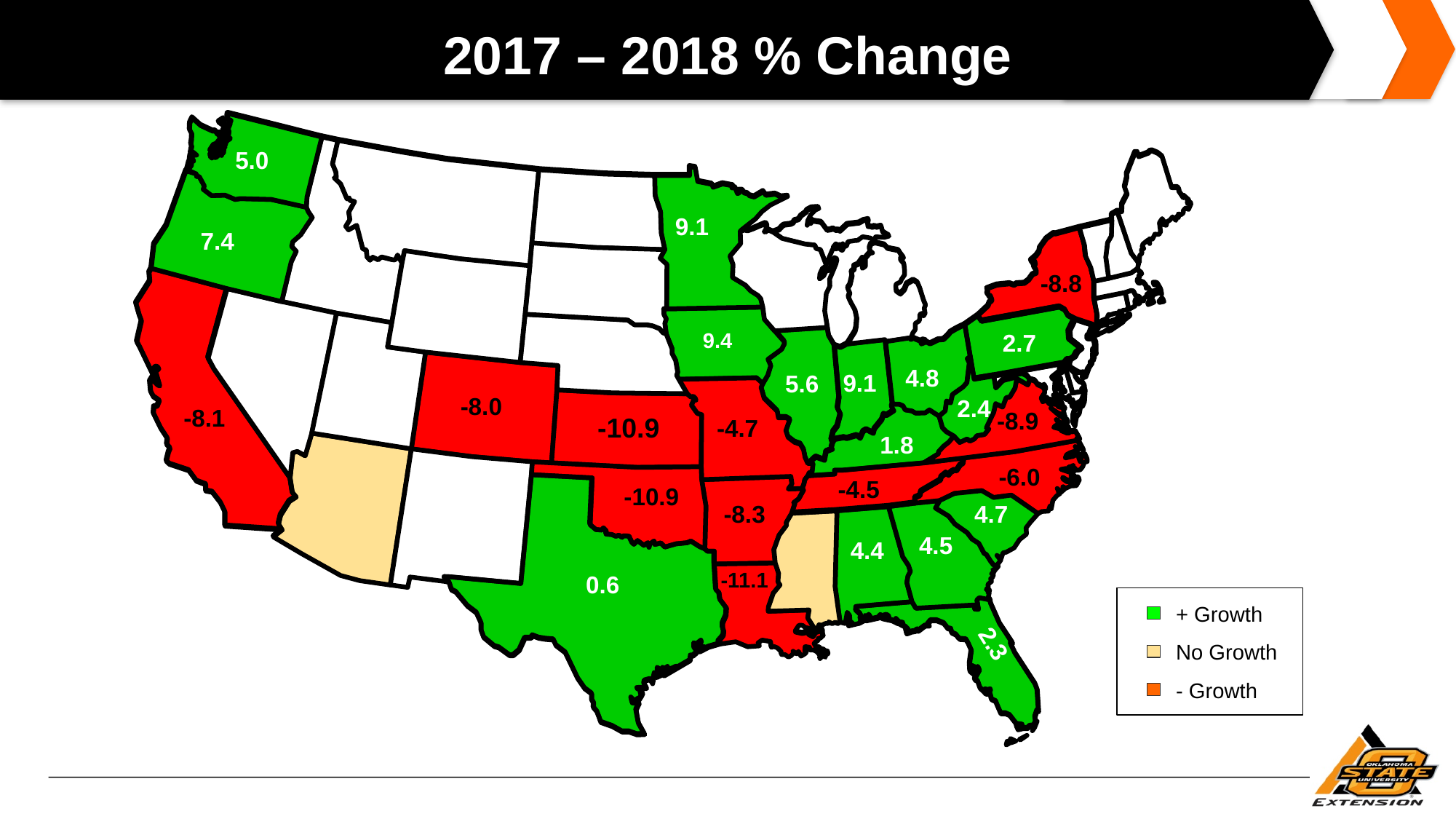

# 2017 – 2018 % Change

5.0

9.1

7.4

-8.8

9.4
2.7

4.8

9.1
5.6

-8.0
2.4

-8.1
-8.9

-10.9
-4.7

1.8

-6.0

-4.5

-10.9

4.7
-8.3

4.5
4.4
-11.1

0.6

+ Growth
No Growth
- Growth

2.3